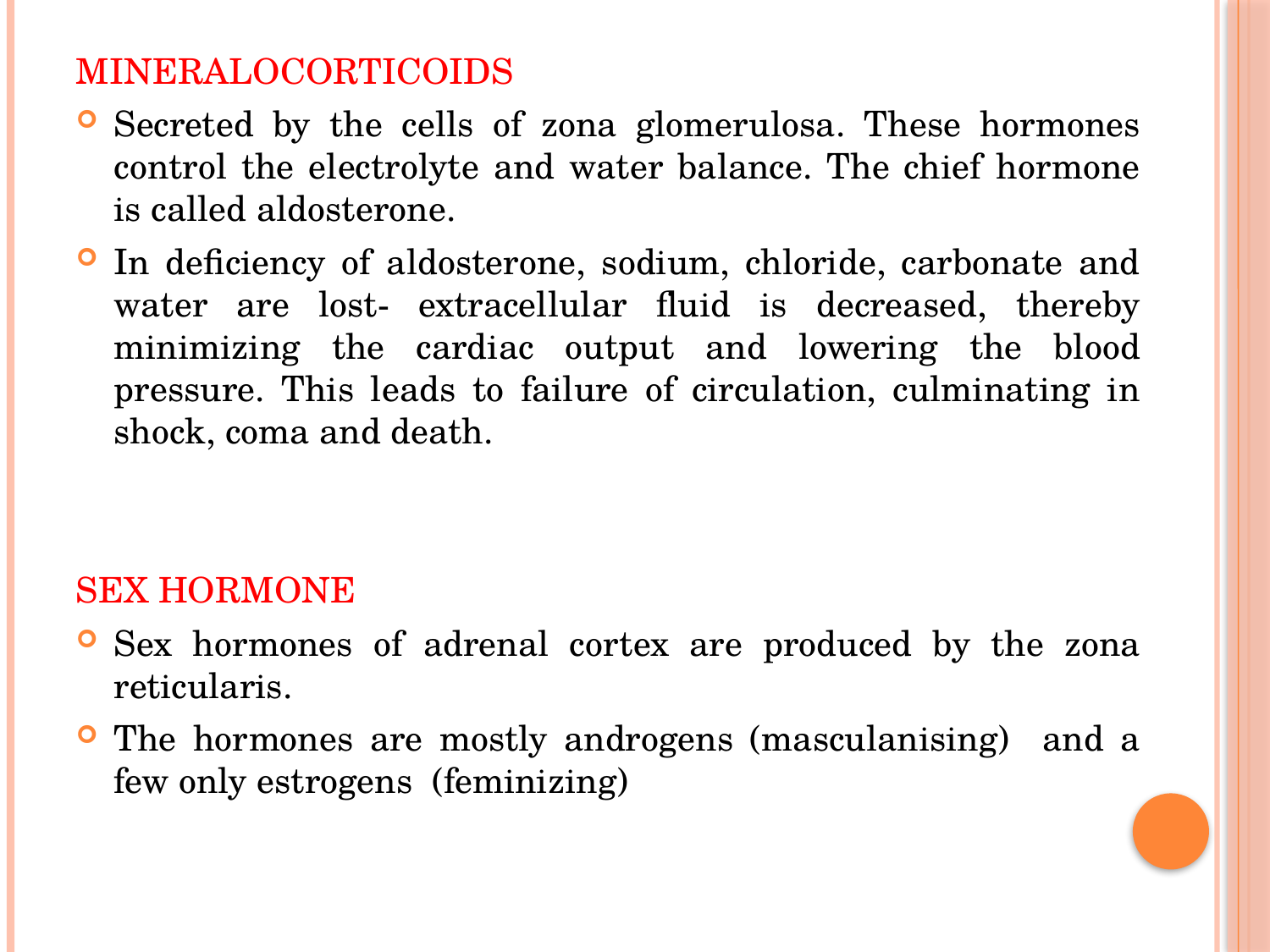

MINERALOCORTICOIDS
Secreted by the cells of zona glomerulosa. These hormones control the electrolyte and water balance. The chief hormone is called aldosterone.
In deficiency of aldosterone, sodium, chloride, carbonate and water are lost- extracellular fluid is decreased, thereby minimizing the cardiac output and lowering the blood pressure. This leads to failure of circulation, culminating in shock, coma and death.

SEX HORMONE
Sex hormones of adrenal cortex are produced by the zona reticularis.
The hormones are mostly androgens (masculanising)  and a few only estrogens  (feminizing)